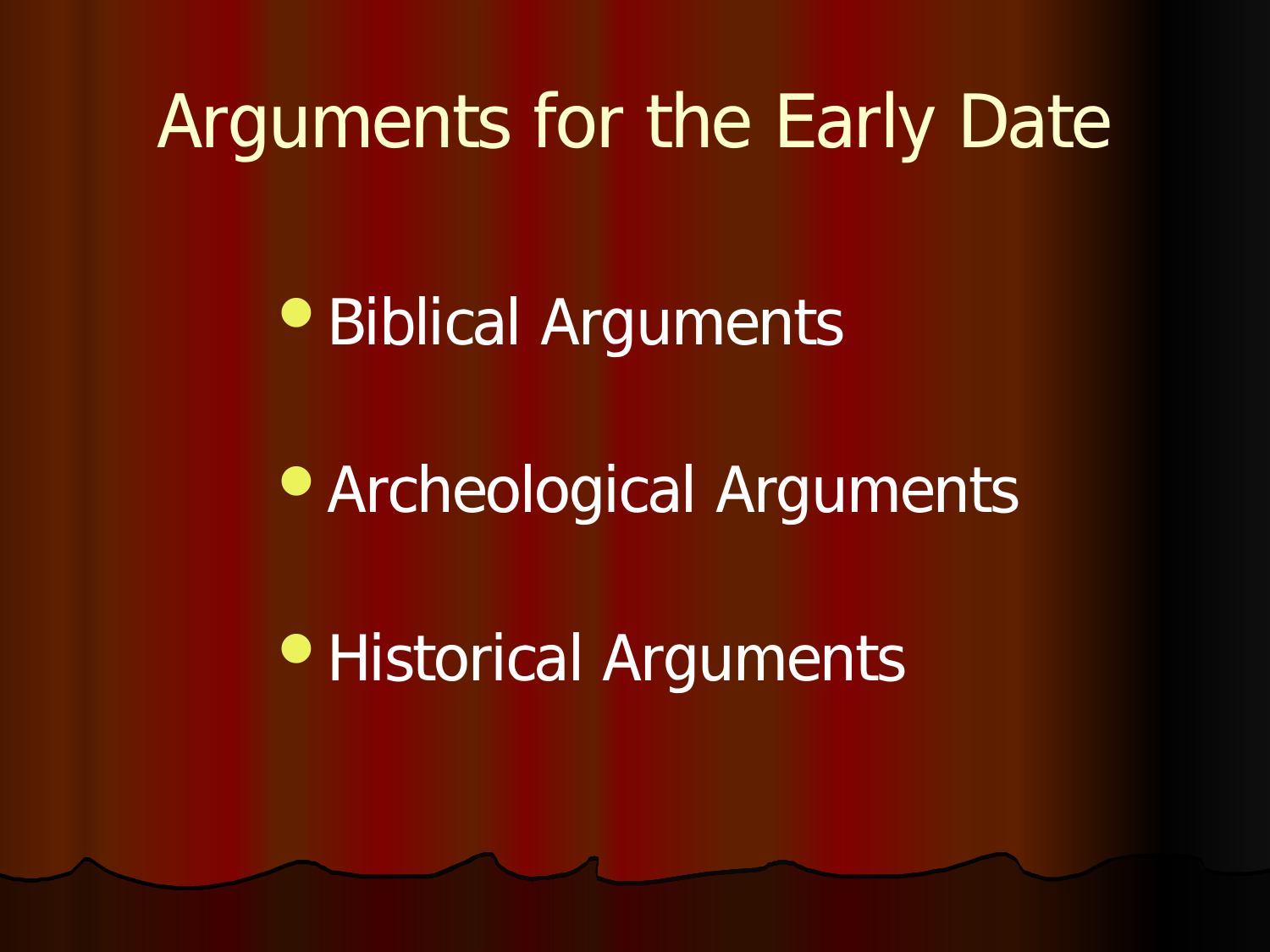

# Arguments for the Early Date
Biblical Arguments

Archeological Arguments

Historical Arguments